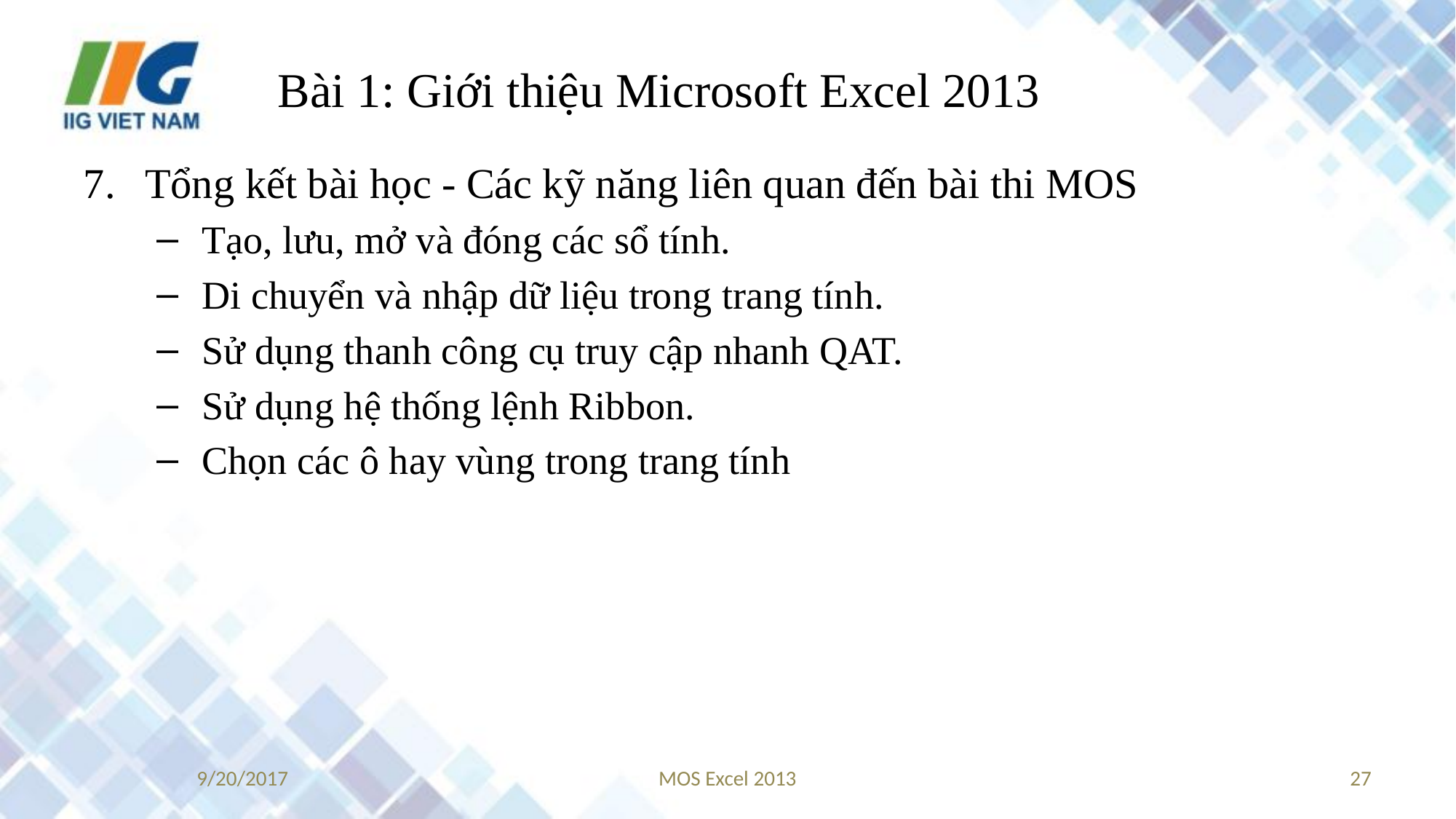

# Bài 1: Giới thiệu Microsoft Excel 2013
Tổng kết bài học - Các kỹ năng liên quan đến bài thi MOS
Tạo, lưu, mở và đóng các sổ tính.
Di chuyển và nhập dữ liệu trong trang tính.
Sử dụng thanh công cụ truy cập nhanh QAT.
Sử dụng hệ thống lệnh Ribbon.
Chọn các ô hay vùng trong trang tính
9/20/2017
MOS Excel 2013
27